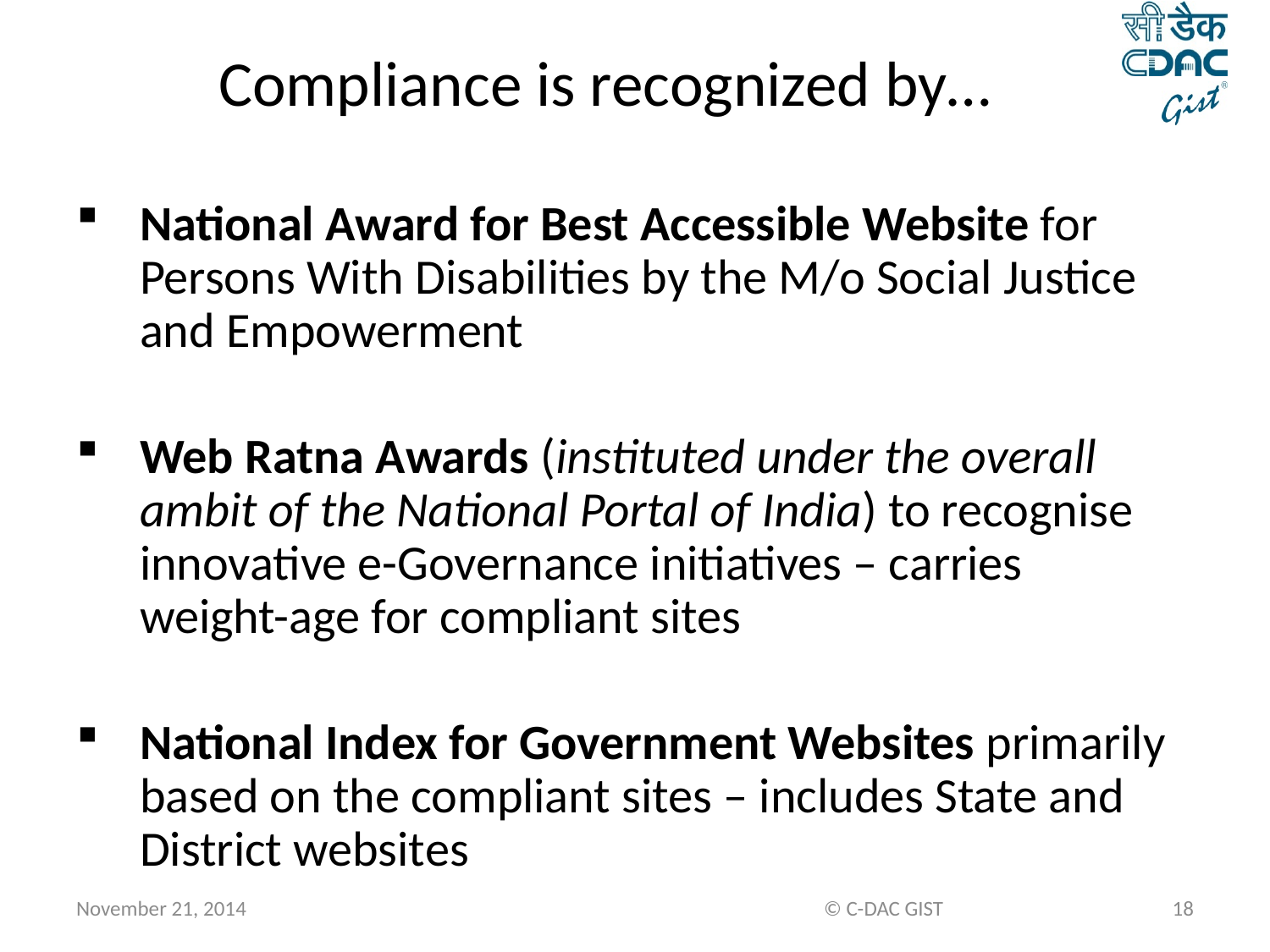

Compliance is recognized by…
National Award for Best Accessible Website for Persons With Disabilities by the M/o Social Justice and Empowerment

Web Ratna Awards (instituted under the overall ambit of the National Portal of India) to recognise innovative e-Governance initiatives – carries weight-age for compliant sites

National Index for Government Websites primarily based on the compliant sites – includes State and District websites

November 21, 2014
© C-DAC GIST
18